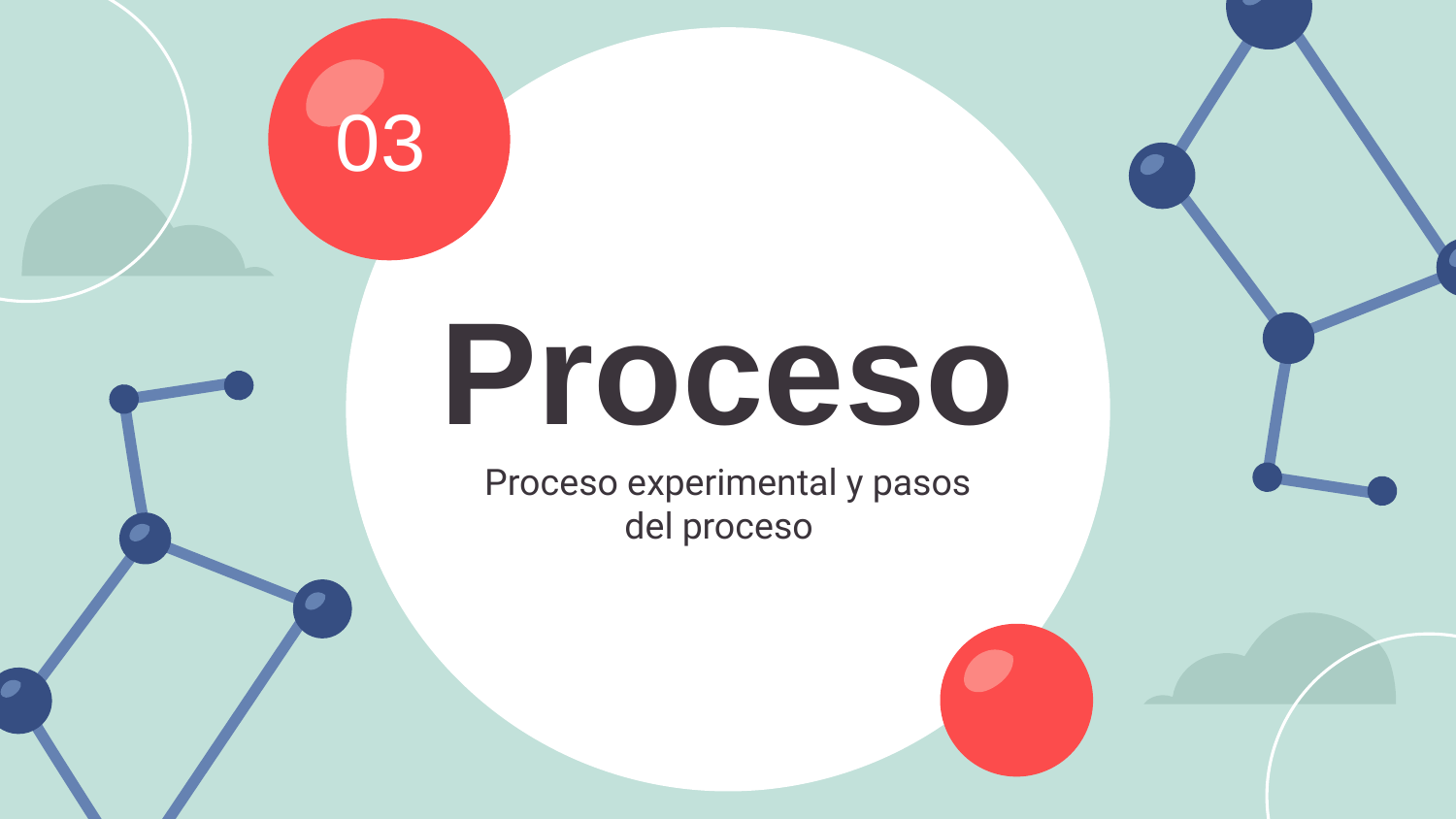

03
# Proceso
Proceso experimental y pasos del proceso